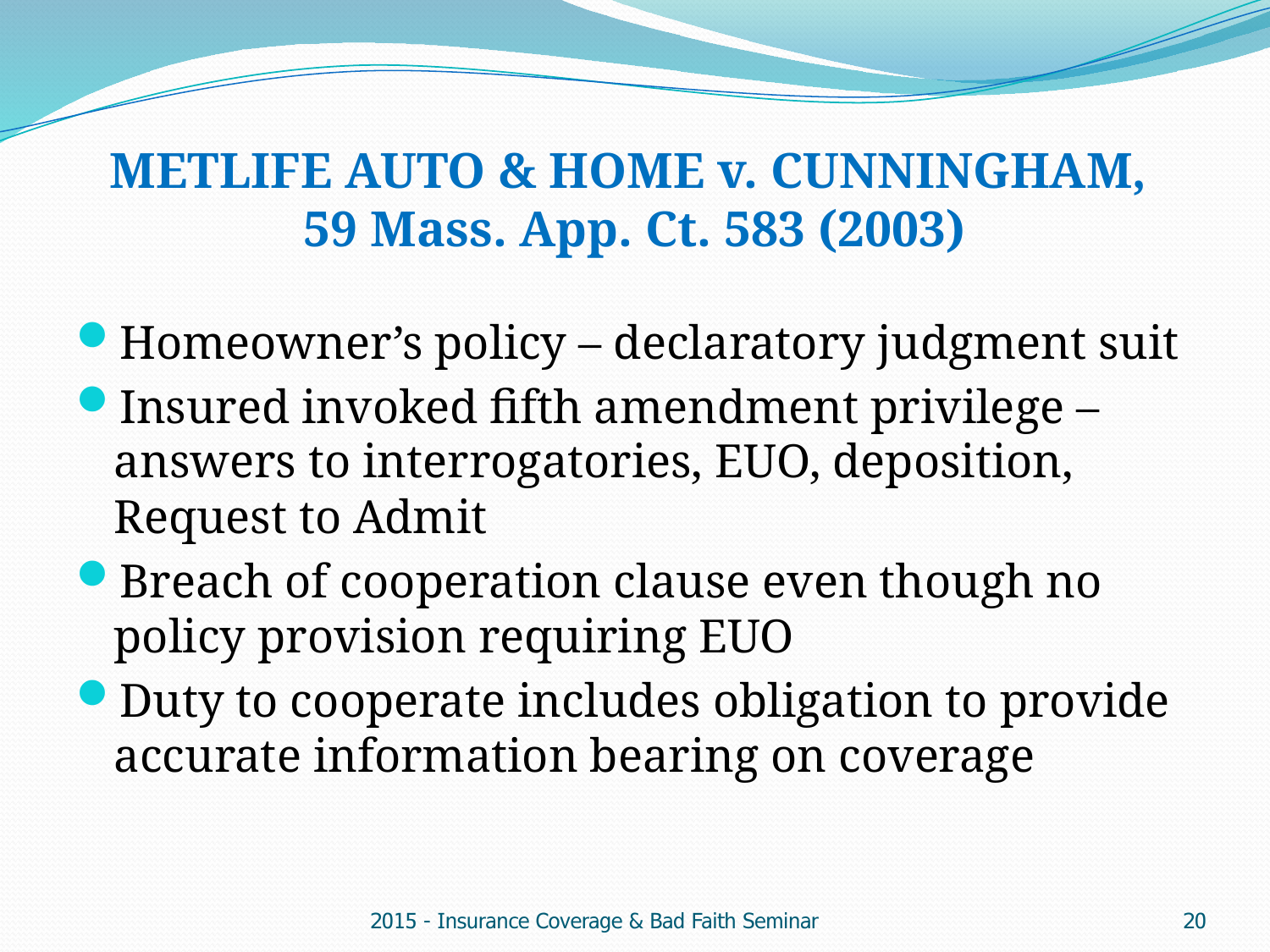

# METLIFE AUTO & HOME v. CUNNINGHAM, 59 Mass. App. Ct. 583 (2003)
Homeowner’s policy – declaratory judgment suit
Insured invoked fifth amendment privilege – answers to interrogatories, EUO, deposition, Request to Admit
Breach of cooperation clause even though no policy provision requiring EUO
Duty to cooperate includes obligation to provide accurate information bearing on coverage

2015 - Insurance Coverage & Bad Faith Seminar
20